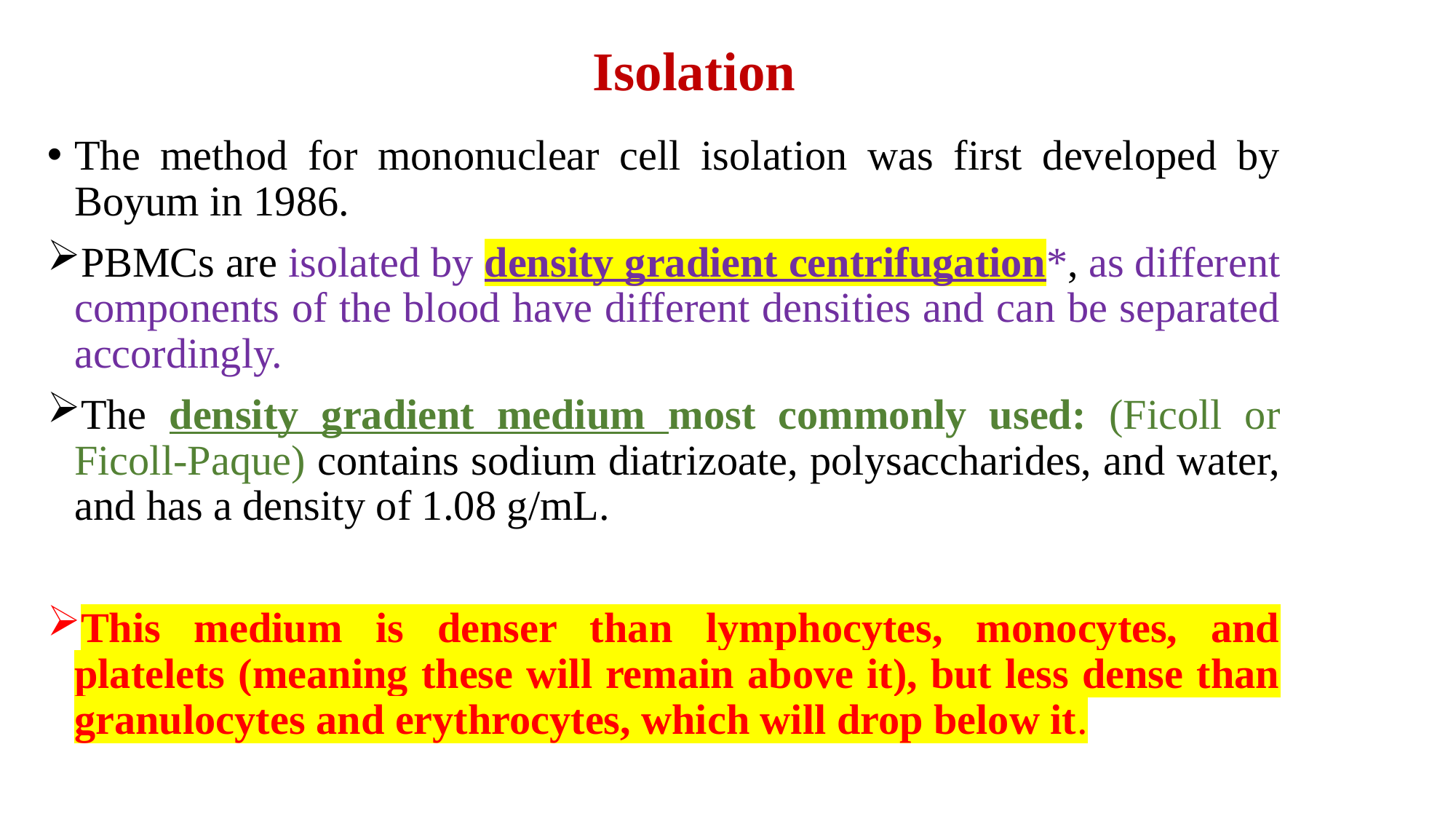

Isolation
The method for mononuclear cell isolation was first developed by Boyum in 1986.
PBMCs are isolated by density gradient centrifugation*, as different components of the blood have different densities and can be separated accordingly.
The density gradient medium most commonly used: (Ficoll or Ficoll-Paque) contains sodium diatrizoate, polysaccharides, and water, and has a density of 1.08 g/mL.

This medium is denser than lymphocytes, monocytes, and platelets (meaning these will remain above it), but less dense than granulocytes and erythrocytes, which will drop below it.